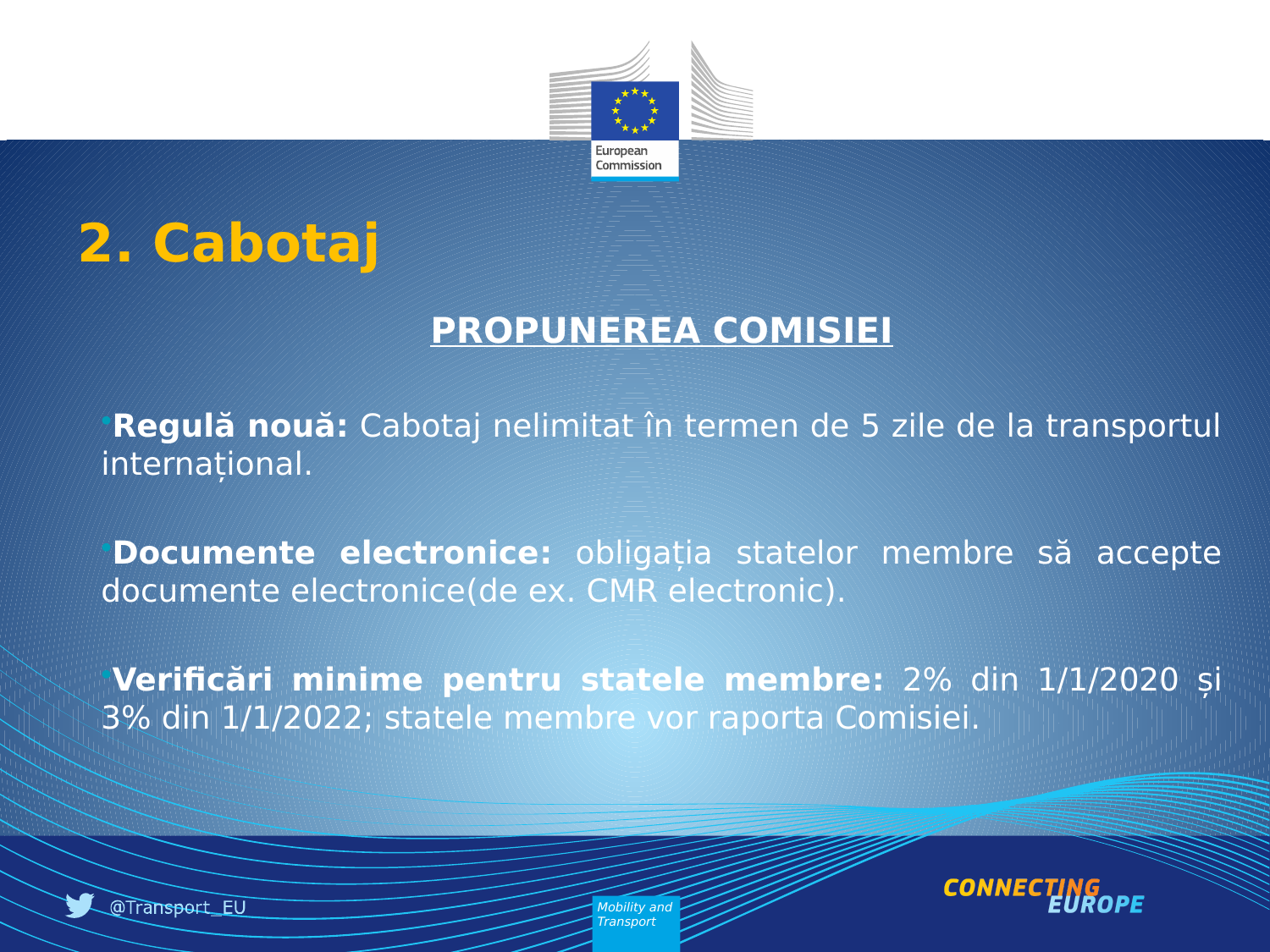

2. Cabotaj

PROPUNEREA COMISIEI

Regulă nouă: Cabotaj nelimitat în termen de 5 zile de la transportul internațional.

Documente electronice: obligația statelor membre să accepte documente electronice(de ex. CMR electronic).

Verificări minime pentru statele membre: 2% din 1/1/2020 și 3% din 1/1/2022; statele membre vor raporta Comisiei.